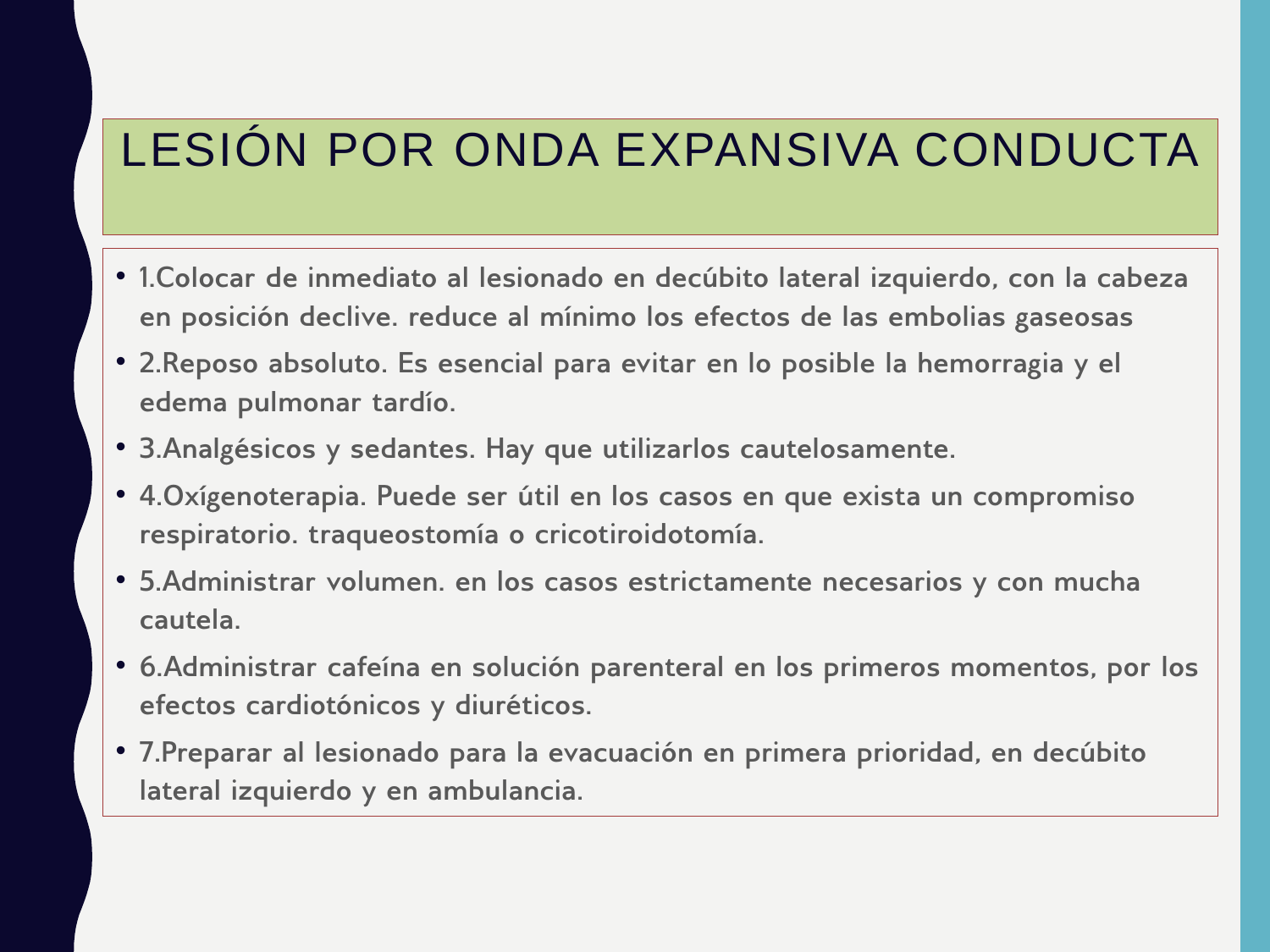

# lesión por onda expansiva conducta
1.Colocar de inmediato al lesionado en decúbito lateral izquierdo, con la cabeza en posición declive. reduce al mínimo los efectos de las embolias gaseosas
2.Reposo absoluto. Es esencial para evitar en lo posible la hemorragia y el edema pulmonar tardío.
3.Analgésicos y sedantes. Hay que utilizarlos cautelosamente.
4.Oxígenoterapia. Puede ser útil en los casos en que exista un compromiso respiratorio. traqueostomía o cricotiroidotomía.
5.Administrar volumen. en los casos estrictamente necesarios y con mucha cautela.
6.Administrar cafeína en solución parenteral en los primeros momentos, por los efectos cardiotónicos y diuréticos.
7.Preparar al lesionado para la evacuación en primera prioridad, en decúbito lateral izquierdo y en ambulancia.